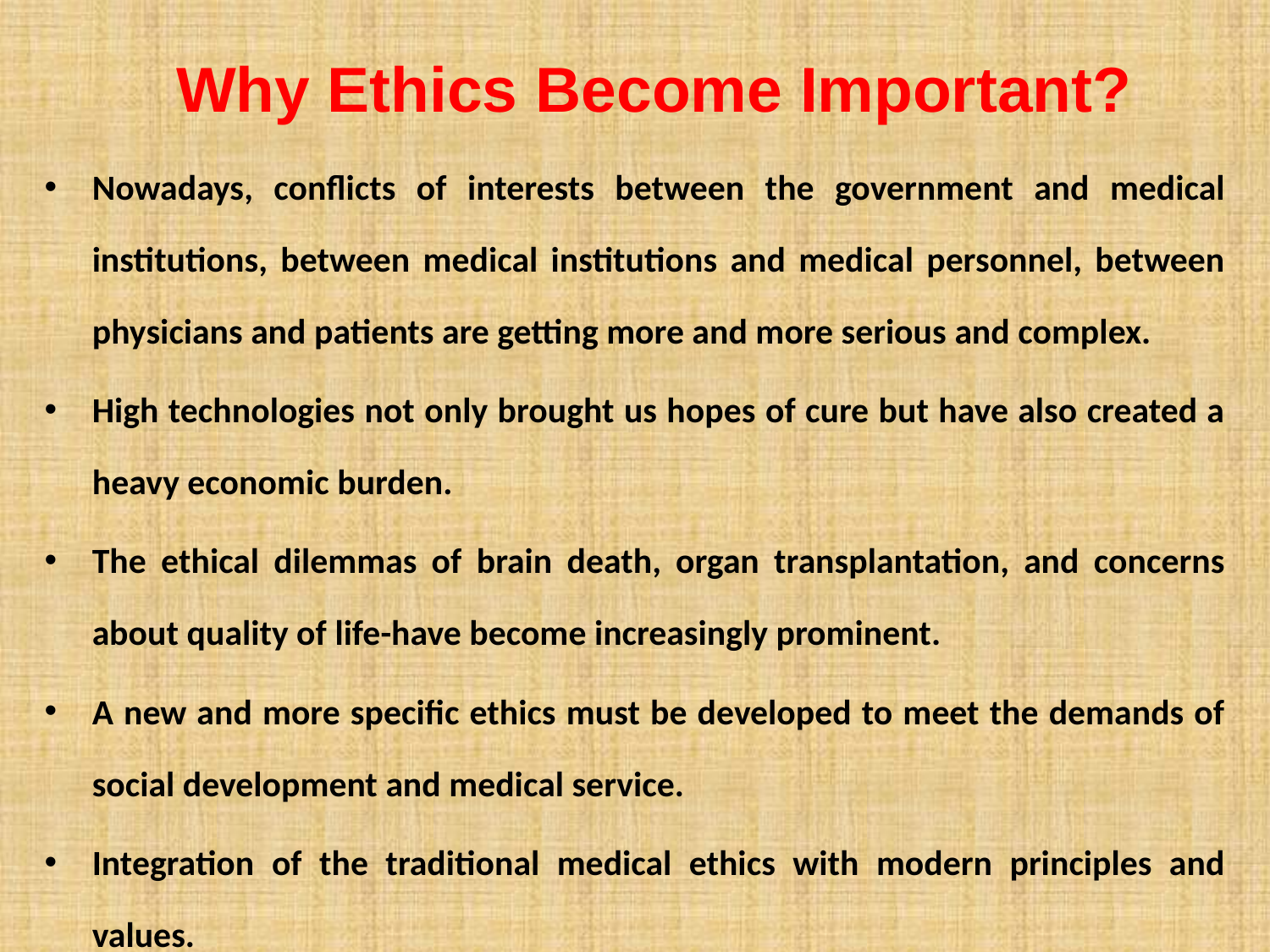

Why Ethics Become Important?
Nowadays, conflicts of interests between the government and medical institutions, between medical institutions and medical personnel, between physicians and patients are getting more and more serious and complex.
High technologies not only brought us hopes of cure but have also created a heavy economic burden.
The ethical dilemmas of brain death, organ transplantation, and concerns about quality of life-have become increasingly prominent.
A new and more specific ethics must be developed to meet the demands of social development and medical service.
Integration of the traditional medical ethics with modern principles and values.